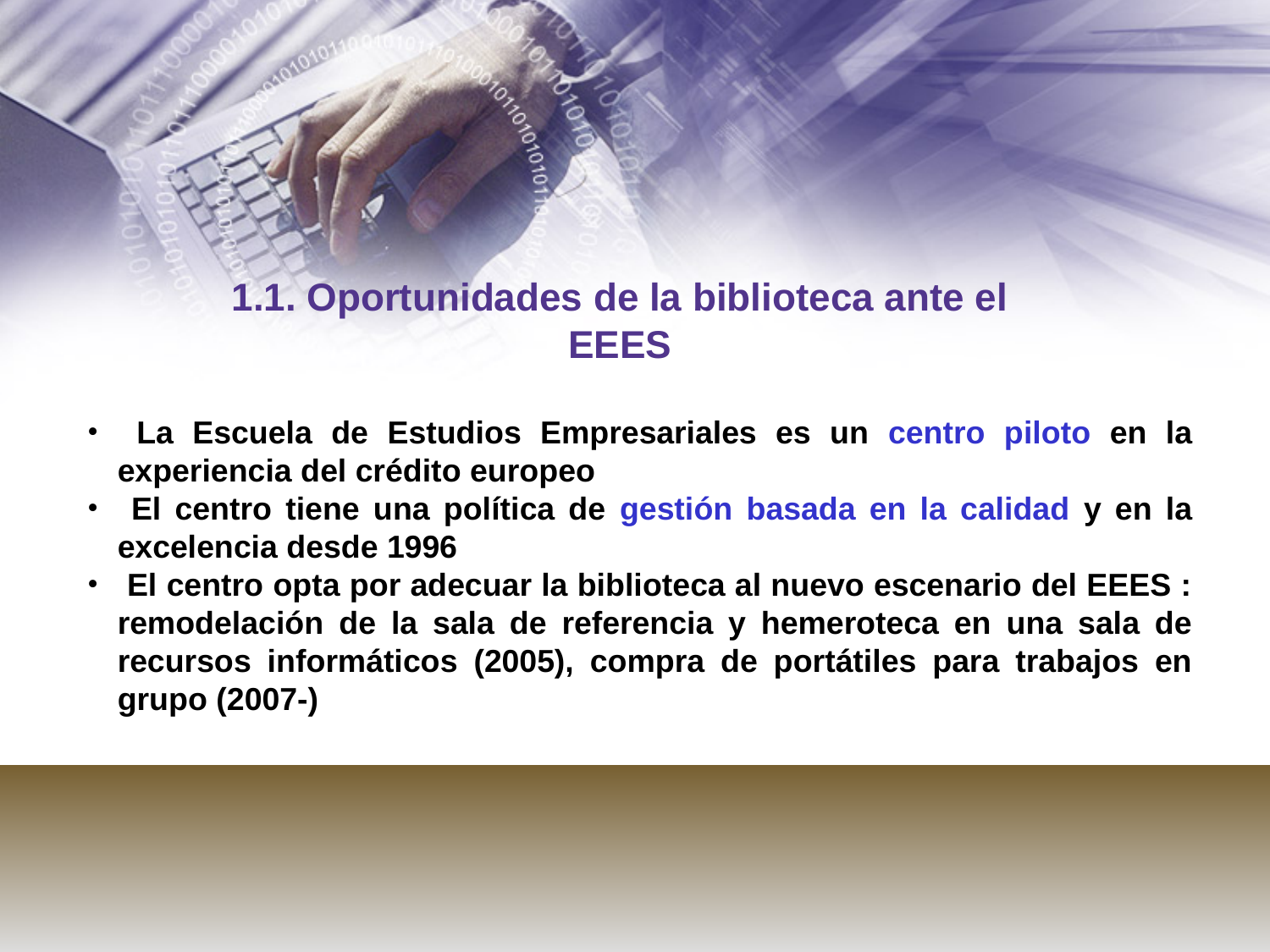

1.1. Oportunidades de la biblioteca ante el EEES

 La Escuela de Estudios Empresariales es un centro piloto en la experiencia del crédito europeo
 El centro tiene una política de gestión basada en la calidad y en la excelencia desde 1996
 El centro opta por adecuar la biblioteca al nuevo escenario del EEES : remodelación de la sala de referencia y hemeroteca en una sala de recursos informáticos (2005), compra de portátiles para trabajos en grupo (2007-)